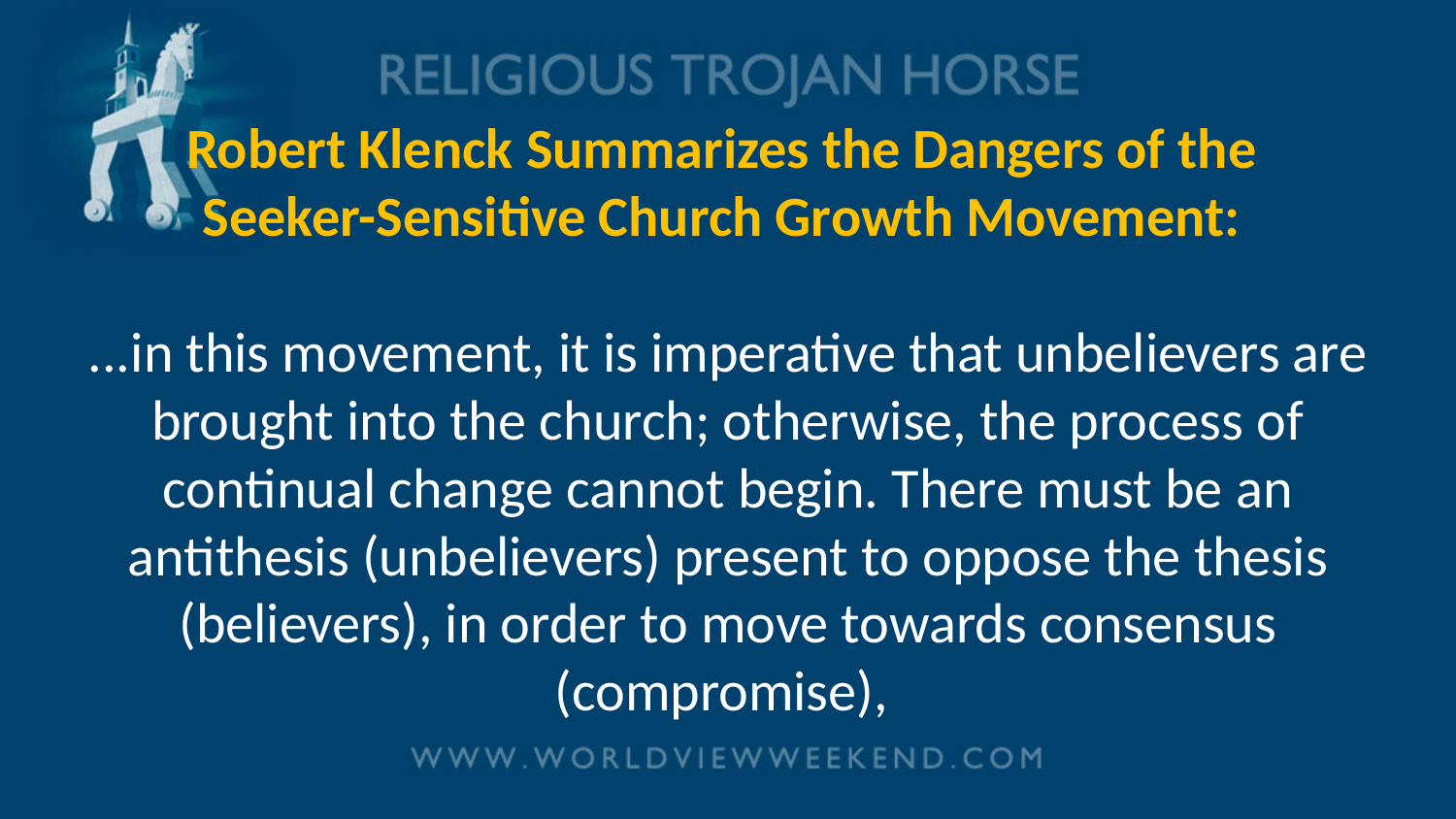

# Robert Klenck Summarizes the Dangers of the Seeker-Sensitive Church Growth Movement: ...in this movement, it is imperative that unbelievers are brought into the church; otherwise, the process of continual change cannot begin. There must be an antithesis (unbelievers) present to oppose the thesis (believers), in order to move towards consensus (compromise),